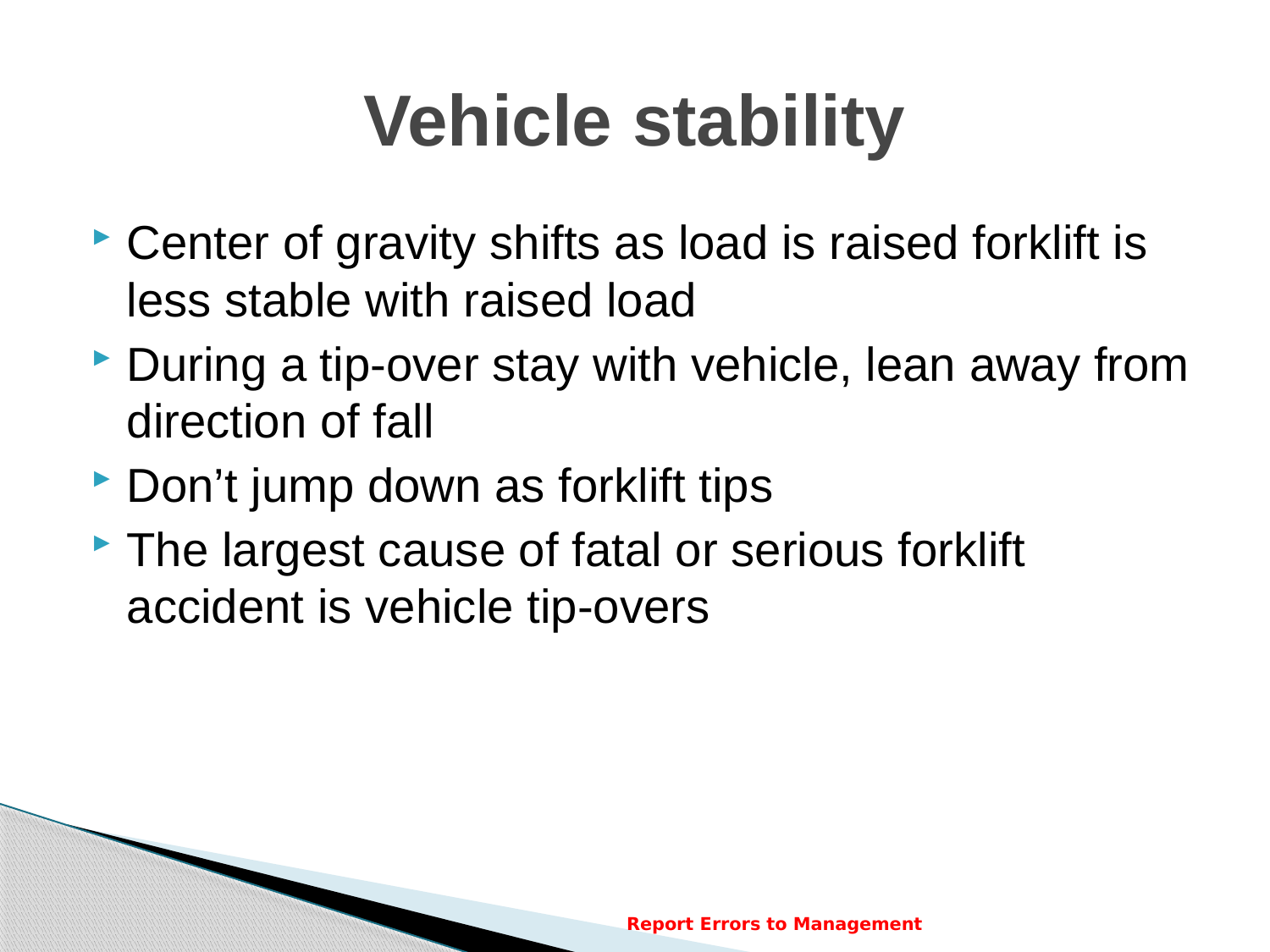

# Vehicle stability
Center of gravity shifts as load is raised forklift is less stable with raised load
During a tip-over stay with vehicle, lean away from direction of fall
Don’t jump down as forklift tips
The largest cause of fatal or serious forklift accident is vehicle tip-overs

Report Errors to Management